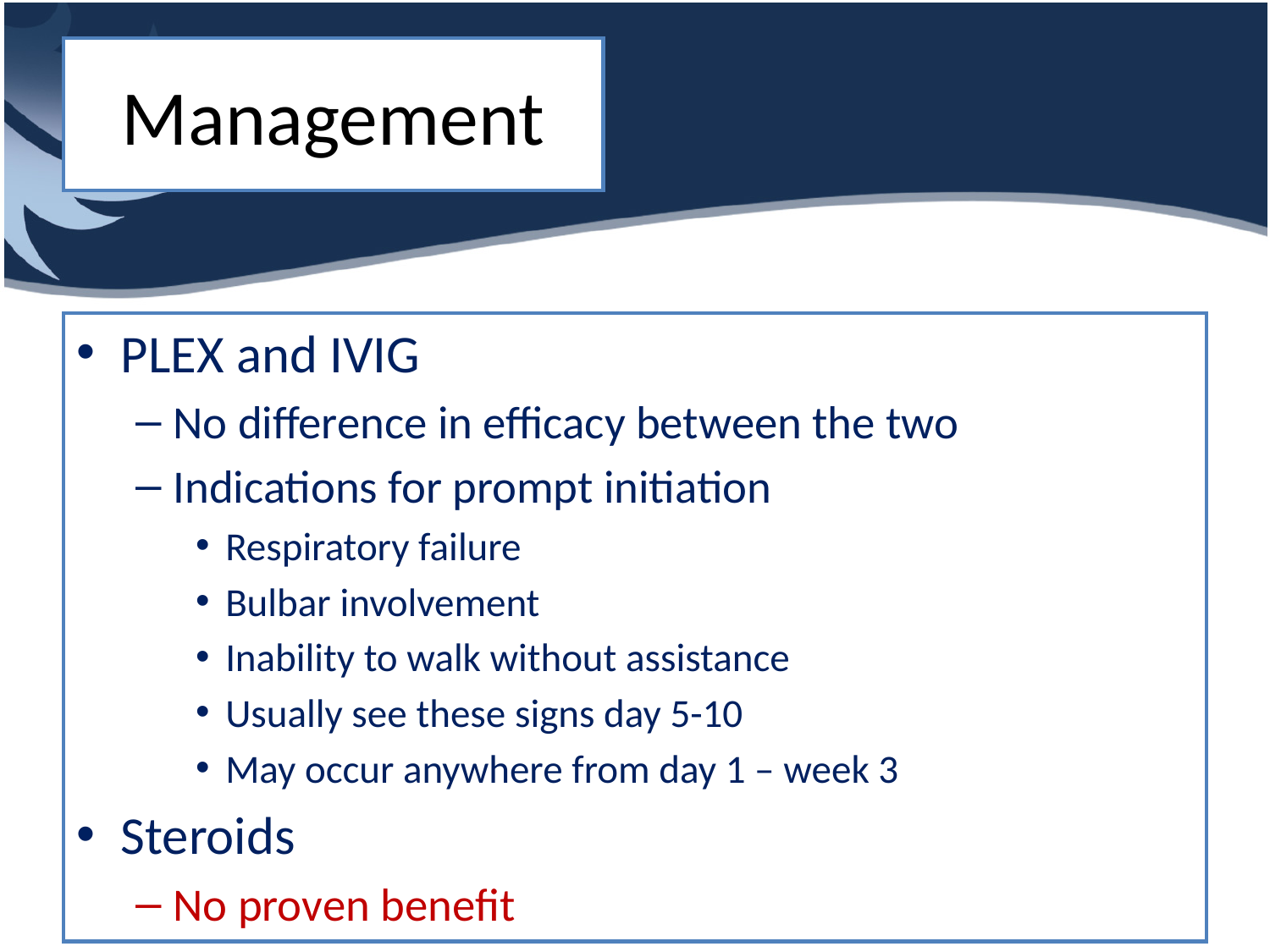

# Management
PLEX and IVIG
No difference in efficacy between the two
Indications for prompt initiation
Respiratory failure
Bulbar involvement
Inability to walk without assistance
Usually see these signs day 5-10
May occur anywhere from day 1 – week 3
Steroids
No proven benefit